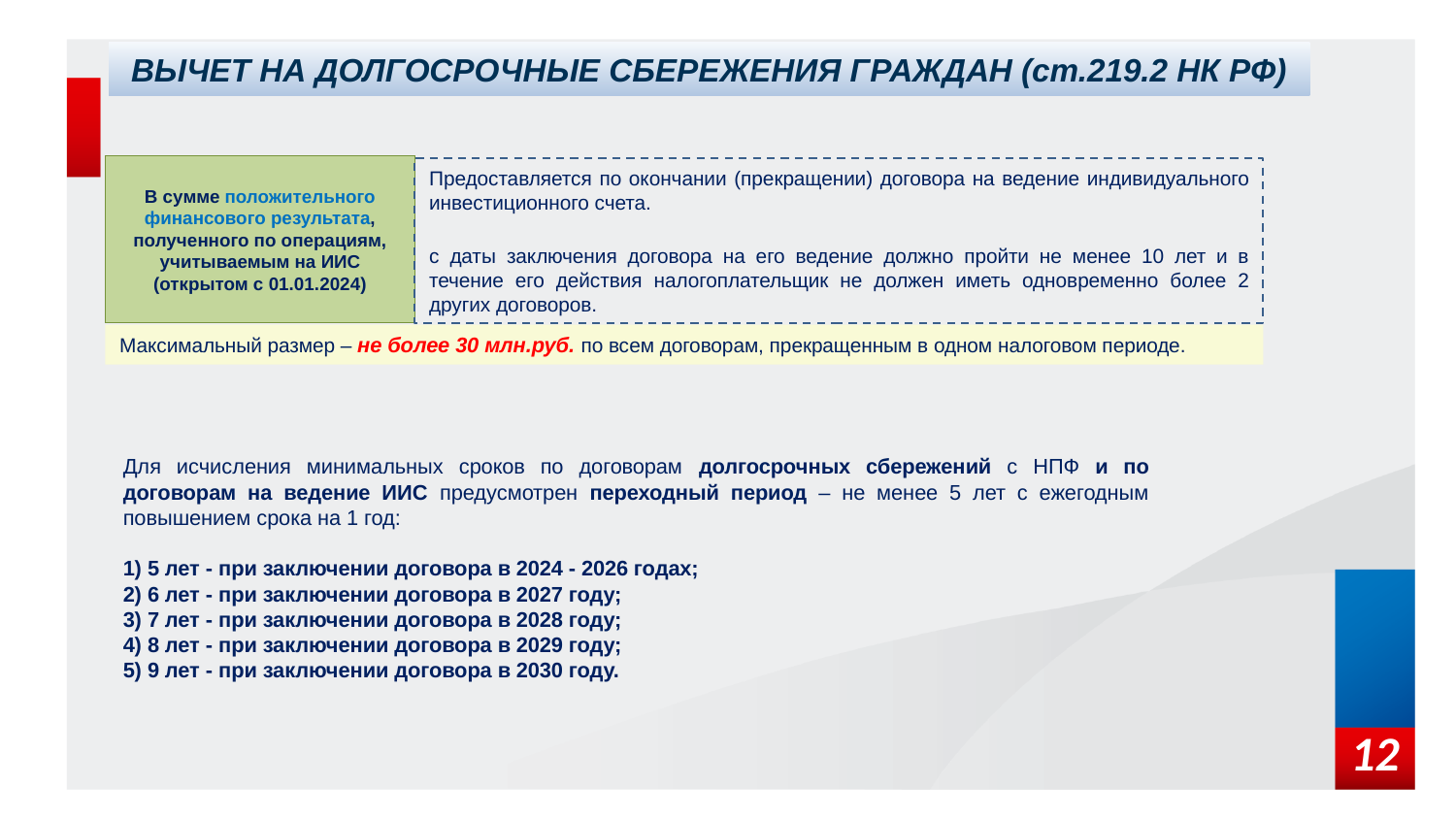

ВЫЧЕТ НА ДОЛГОСРОЧНЫЕ СБЕРЕЖЕНИЯ ГРАЖДАН (ст.219.2 НК РФ)

В сумме положительного финансового результата, полученного по операциям, учитываемым на ИИС (открытом с 01.01.2024)

Предоставляется по окончании (прекращении) договора на ведение индивидуального инвестиционного счета.

с даты заключения договора на его ведение должно пройти не менее 10 лет и в течение его действия налогоплательщик не должен иметь одновременно более 2 других договоров.
Максимальный размер – не более 30 млн.руб. по всем договорам, прекращенным в одном налоговом периоде.
Для исчисления минимальных сроков по договорам долгосрочных сбережений с НПФ и по договорам на ведение ИИС предусмотрен переходный период – не менее 5 лет с ежегодным повышением срока на 1 год:

1) 5 лет - при заключении договора в 2024 - 2026 годах;
2) 6 лет - при заключении договора в 2027 году;
3) 7 лет - при заключении договора в 2028 году;
4) 8 лет - при заключении договора в 2029 году;
5) 9 лет - при заключении договора в 2030 году.

12